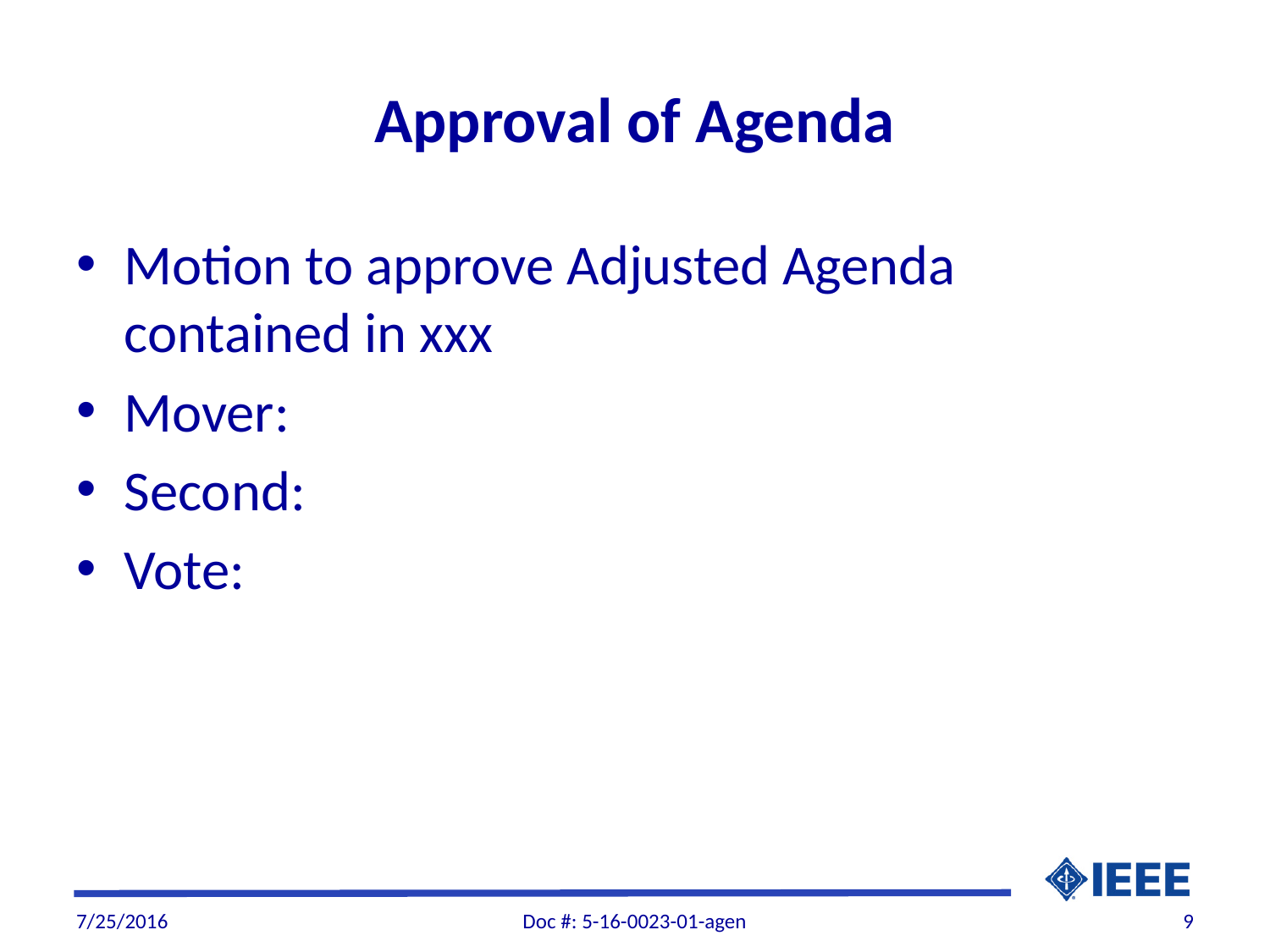

# Approval of Agenda
Motion to approve Adjusted Agenda contained in xxx
Mover:
Second:
Vote:

7/25/2016
Doc #: 5-16-0023-01-agen
9